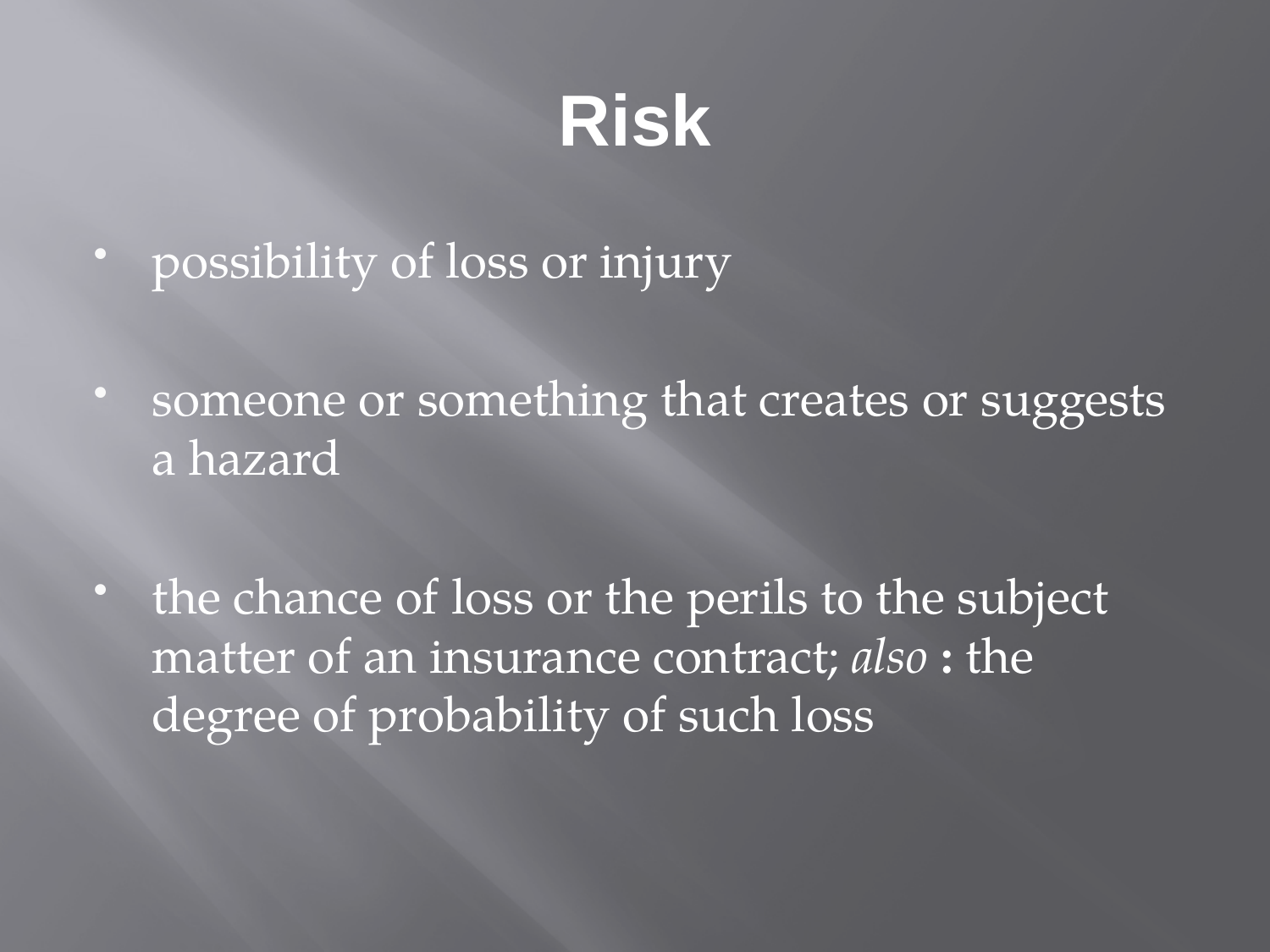

# Risk
possibility of loss or injury

someone or something that creates or suggests a hazard

the chance of loss or the perils to the subject matter of an insurance contract; also : the degree of probability of such loss